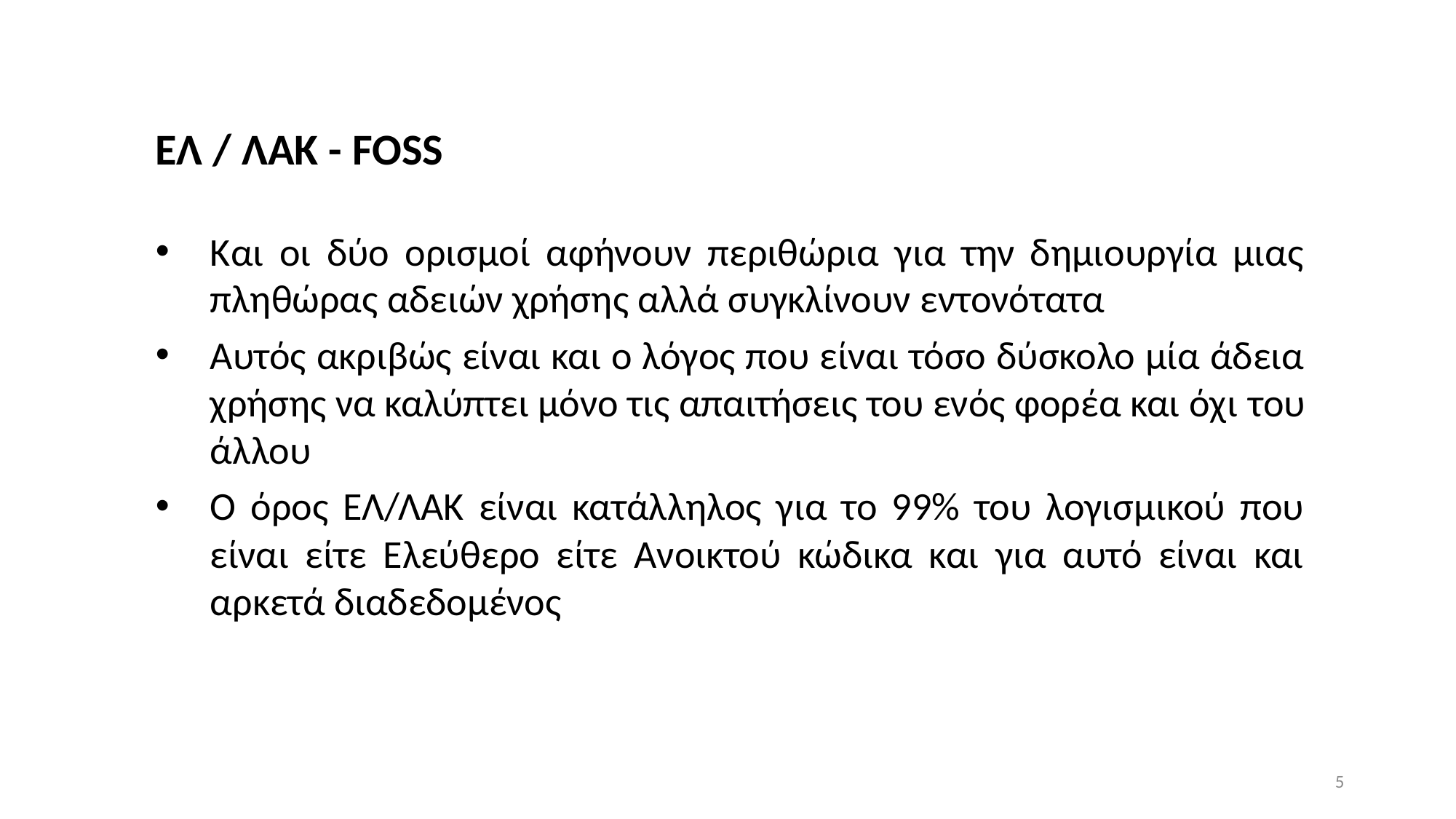

ΕΛ / ΛΑΚ - FOSS

Και οι δύο ορισμοί αφήνουν περιθώρια για την δημιουργία μιας πληθώρας αδειών χρήσης αλλά συγκλίνουν εντονότατα
Αυτός ακριβώς είναι και ο λόγος που είναι τόσο δύσκολο μία άδεια χρήσης να καλύπτει μόνο τις απαιτήσεις του ενός φορέα και όχι του άλλου
O όρος ΕΛ/ΛΑΚ είναι κατάλληλος για το 99% του λογισμικού που είναι είτε Ελεύθερο είτε Ανοικτού κώδικα και για αυτό είναι και αρκετά διαδεδομένος
5